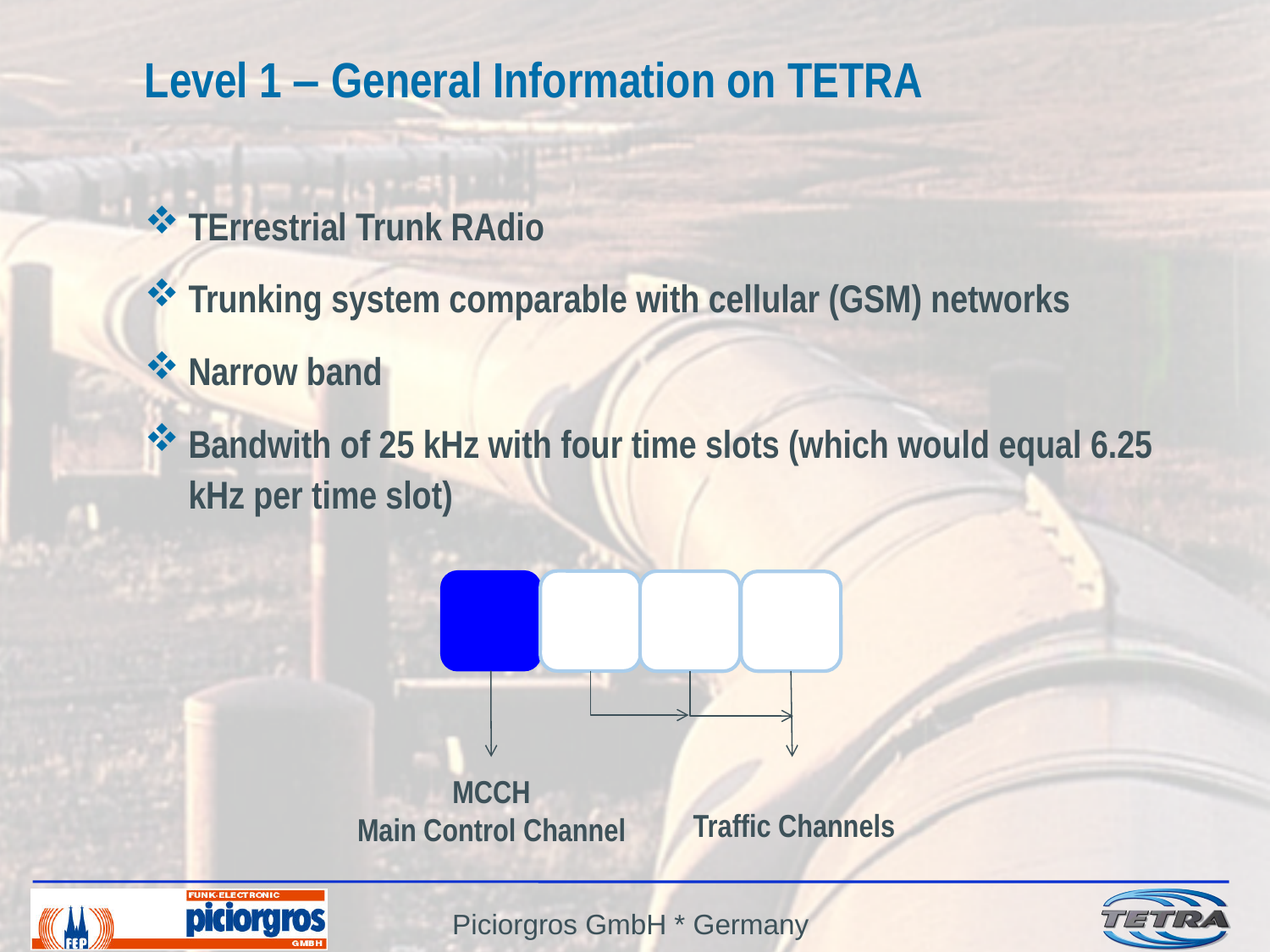

# Level 1 – General Information on TETRA
TErrestrial Trunk RAdio
Trunking system comparable with cellular (GSM) networks
Narrow band
Bandwith of 25 kHz with four time slots (which would equal 6.25 kHz per time slot)

Traffic Channels
MCCH
Main Control Channel